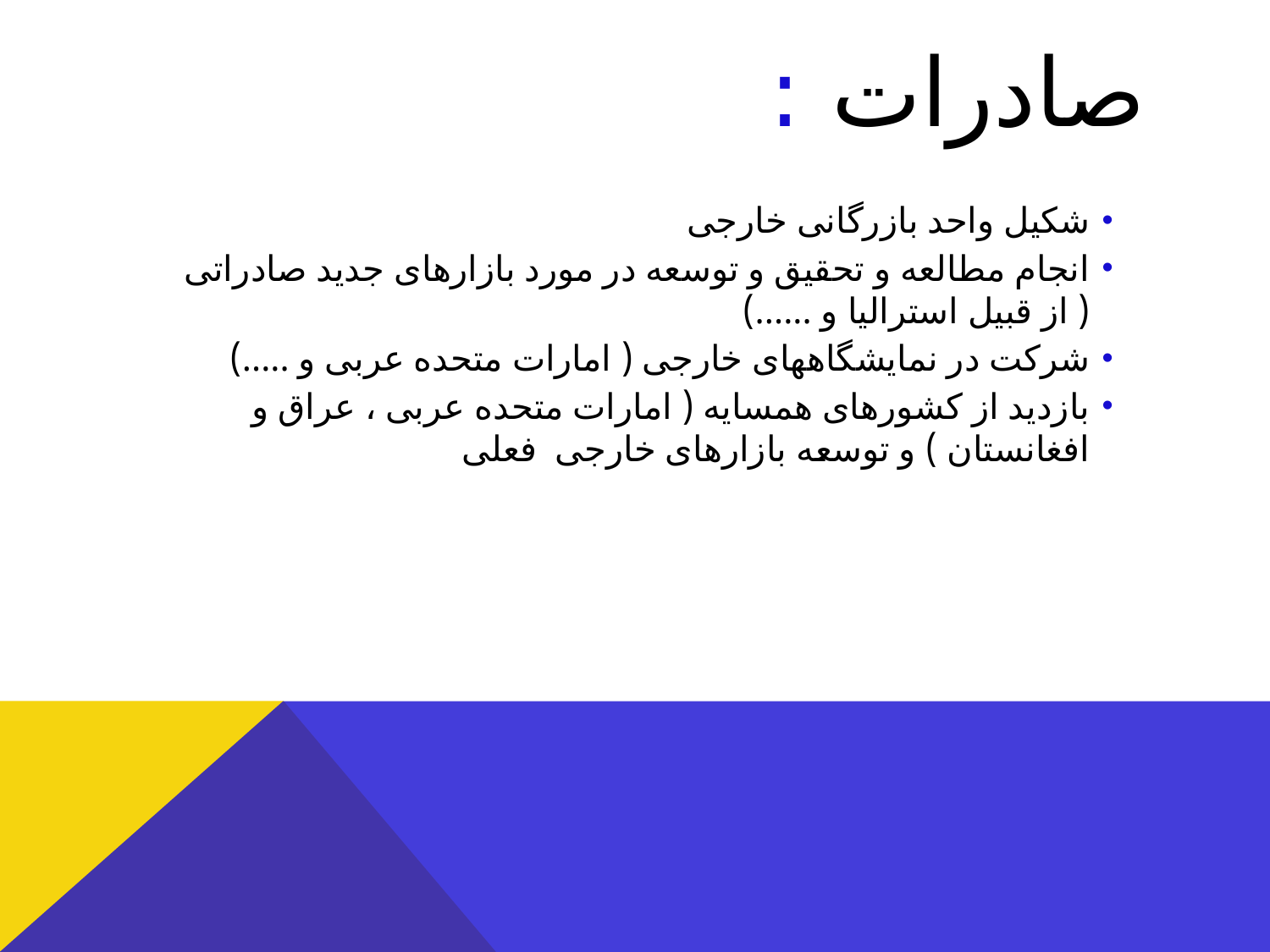

# صادرات :

شکیل واحد بازرگانی خارجی
انجام مطالعه و تحقیق و توسعه در مورد بازارهای جدید صادراتی ( از قبیل استرالیا و ......)
شرکت در نمایشگاههای خارجی ( امارات متحده عربی و .....)
بازدید از کشورهای همسایه ( امارات متحده عربی ، عراق و افغانستان ) و توسعه بازارهای خارجی  فعلی